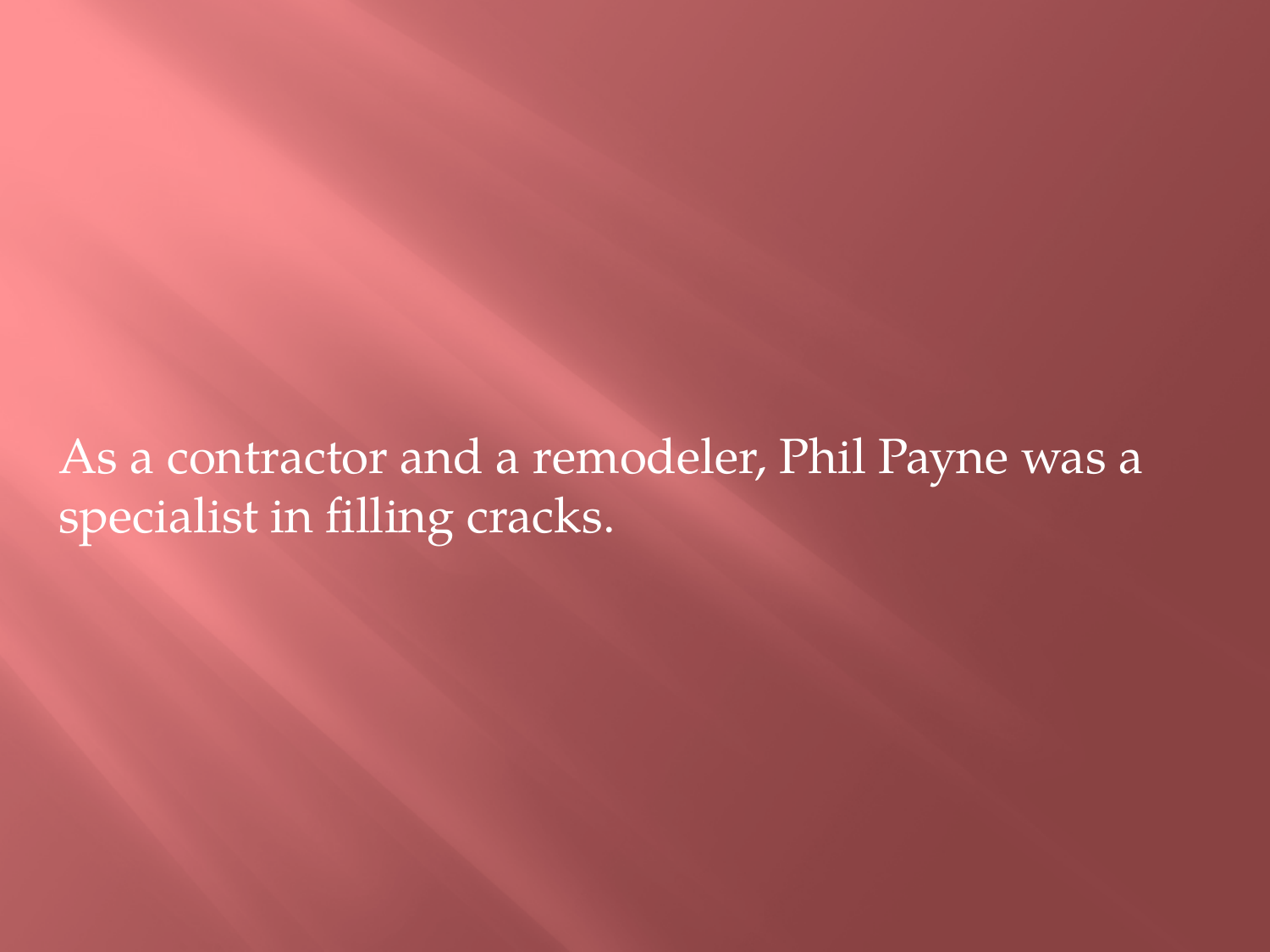

As a contractor and a remodeler, Phil Payne was a specialist in filling cracks.